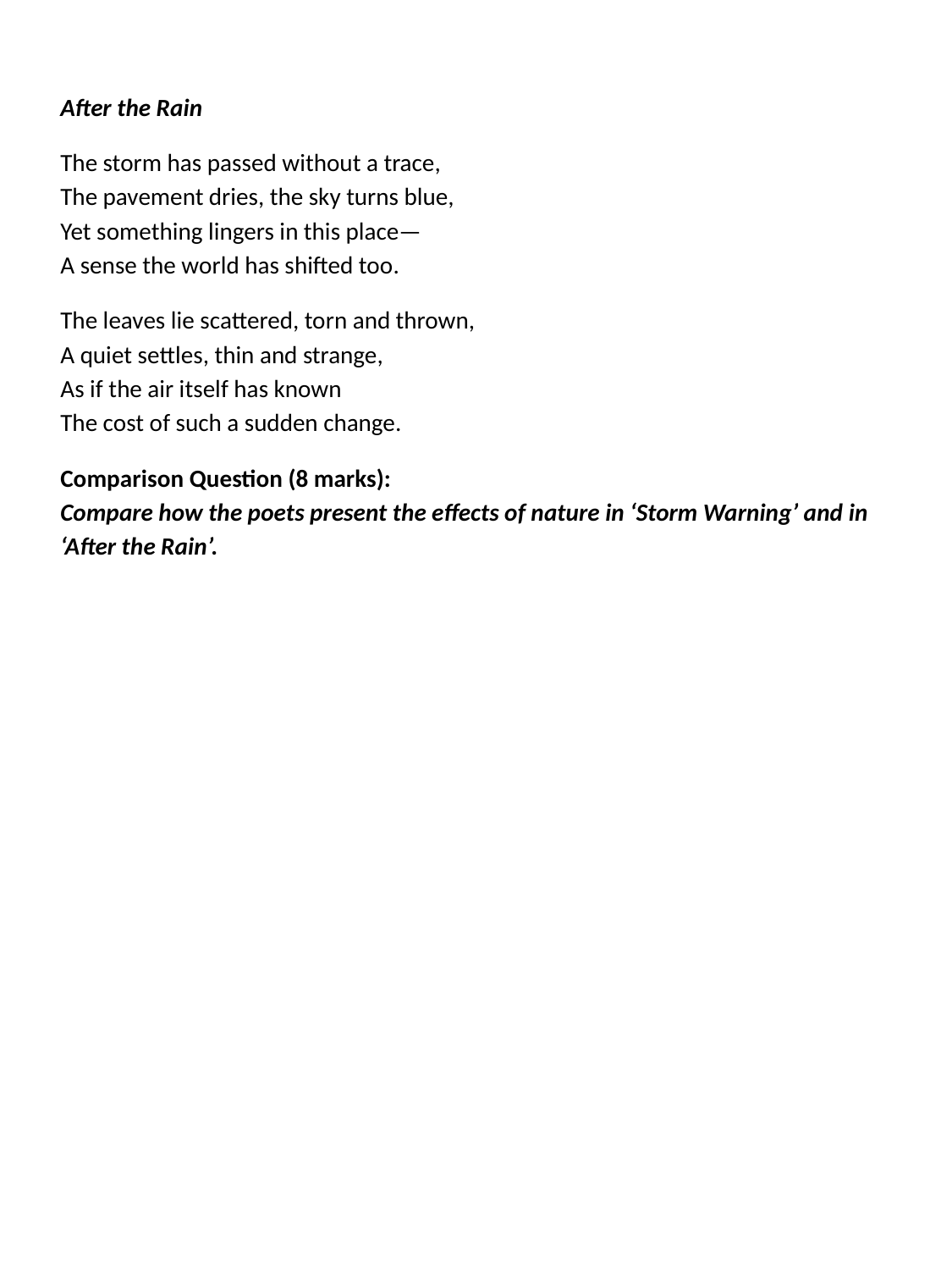

After the Rain
The storm has passed without a trace,
The pavement dries, the sky turns blue,
Yet something lingers in this place—
A sense the world has shifted too.
The leaves lie scattered, torn and thrown,
A quiet settles, thin and strange,
As if the air itself has known
The cost of such a sudden change.
Comparison Question (8 marks):
Compare how the poets present the effects of nature in ‘Storm Warning’ and in ‘After the Rain’.